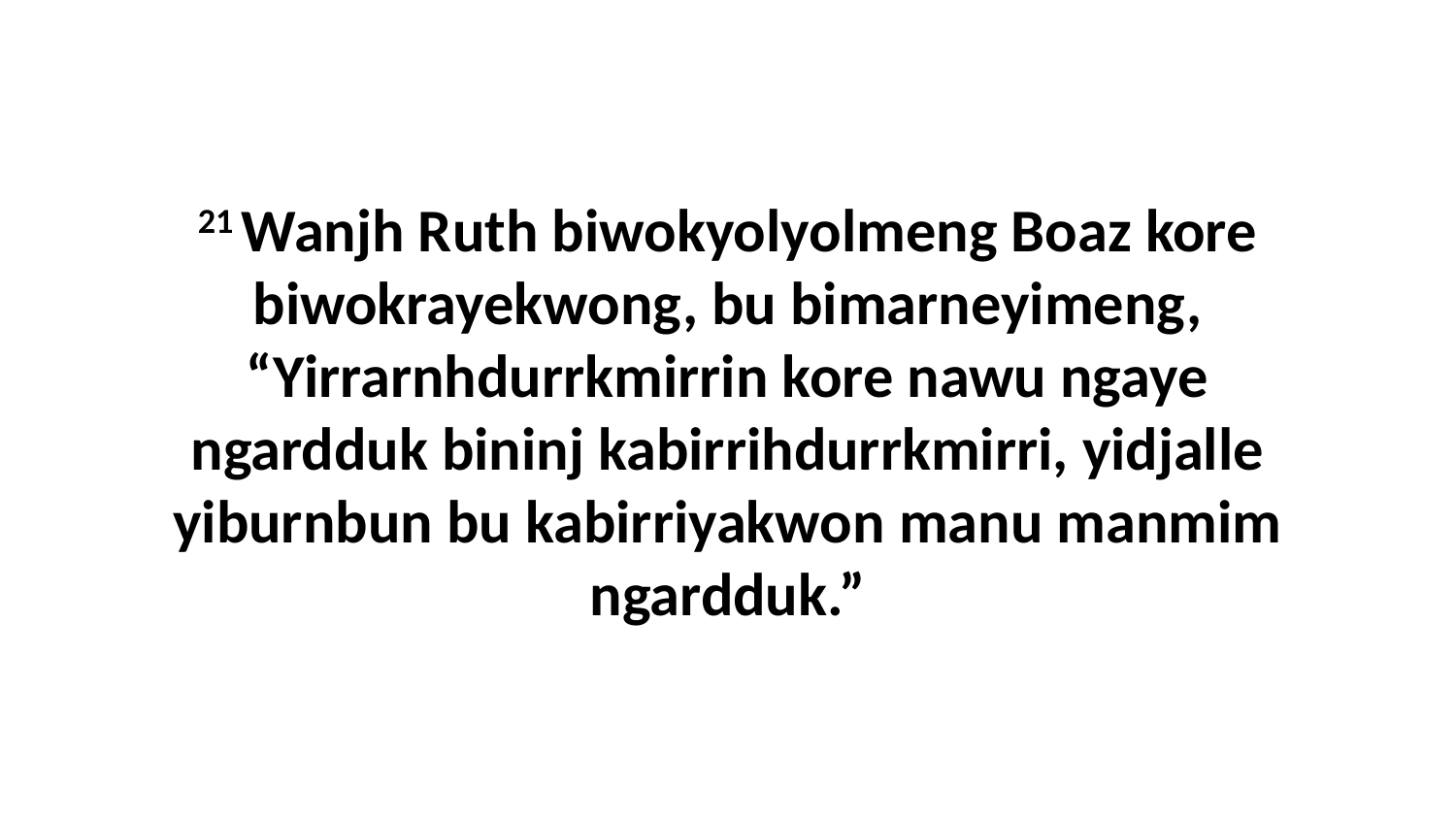

21 Wanjh Ruth biwokyolyolmeng Boaz kore biwokrayekwong, bu bimarneyimeng, “Yirrarnhdurrkmirrin kore nawu ngaye ngardduk bininj kabirrihdurrkmirri, yidjalle yiburnbun bu kabirriyakwon manu manmim ngardduk.”